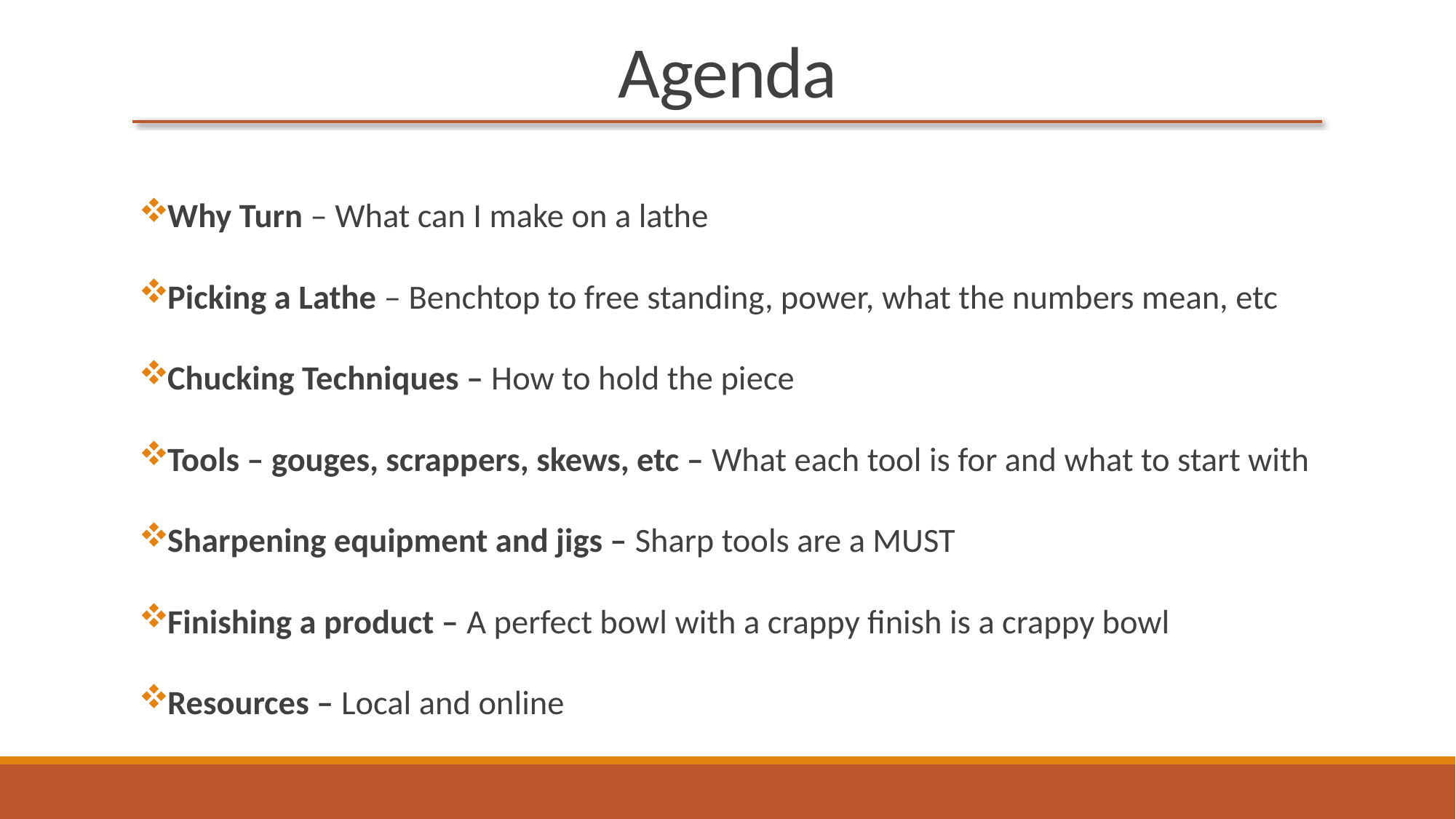

# Agenda
Why Turn – What can I make on a lathe
Picking a Lathe – Benchtop to free standing, power, what the numbers mean, etc
Chucking Techniques – How to hold the piece
Tools – gouges, scrappers, skews, etc – What each tool is for and what to start with
Sharpening equipment and jigs – Sharp tools are a MUST
Finishing a product – A perfect bowl with a crappy finish is a crappy bowl
Resources – Local and online